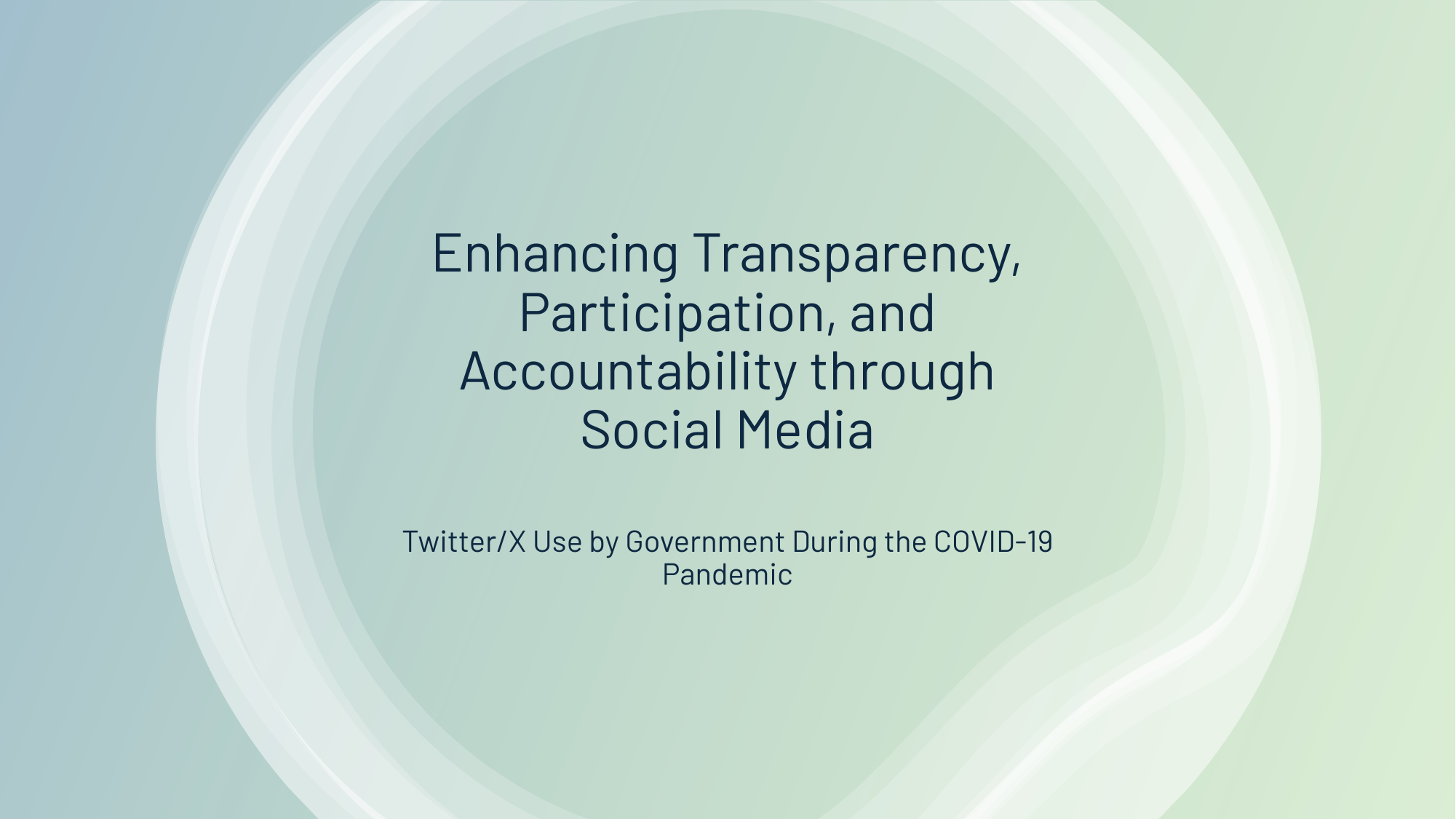

# Enhancing Transparency, Participation, and Accountability through Social Media Twitter/X Use by Government During the COVID-19 Pandemic